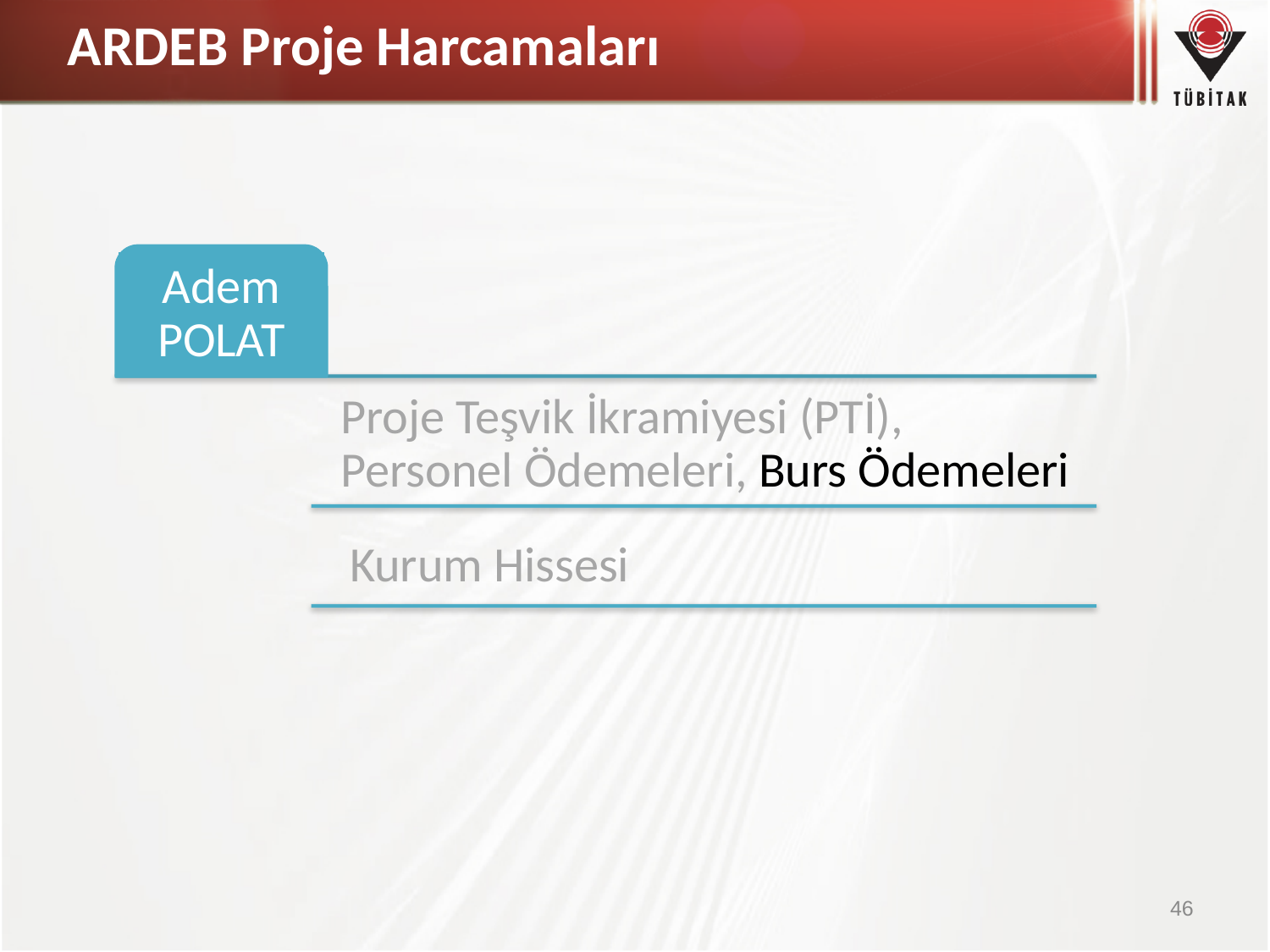

# ARDEB Proje Harcamaları

Adem POLAT

Proje Teşvik İkramiyesi (PTİ), Personel Ödemeleri, Burs Ödemeleri

Kurum Hissesi
46